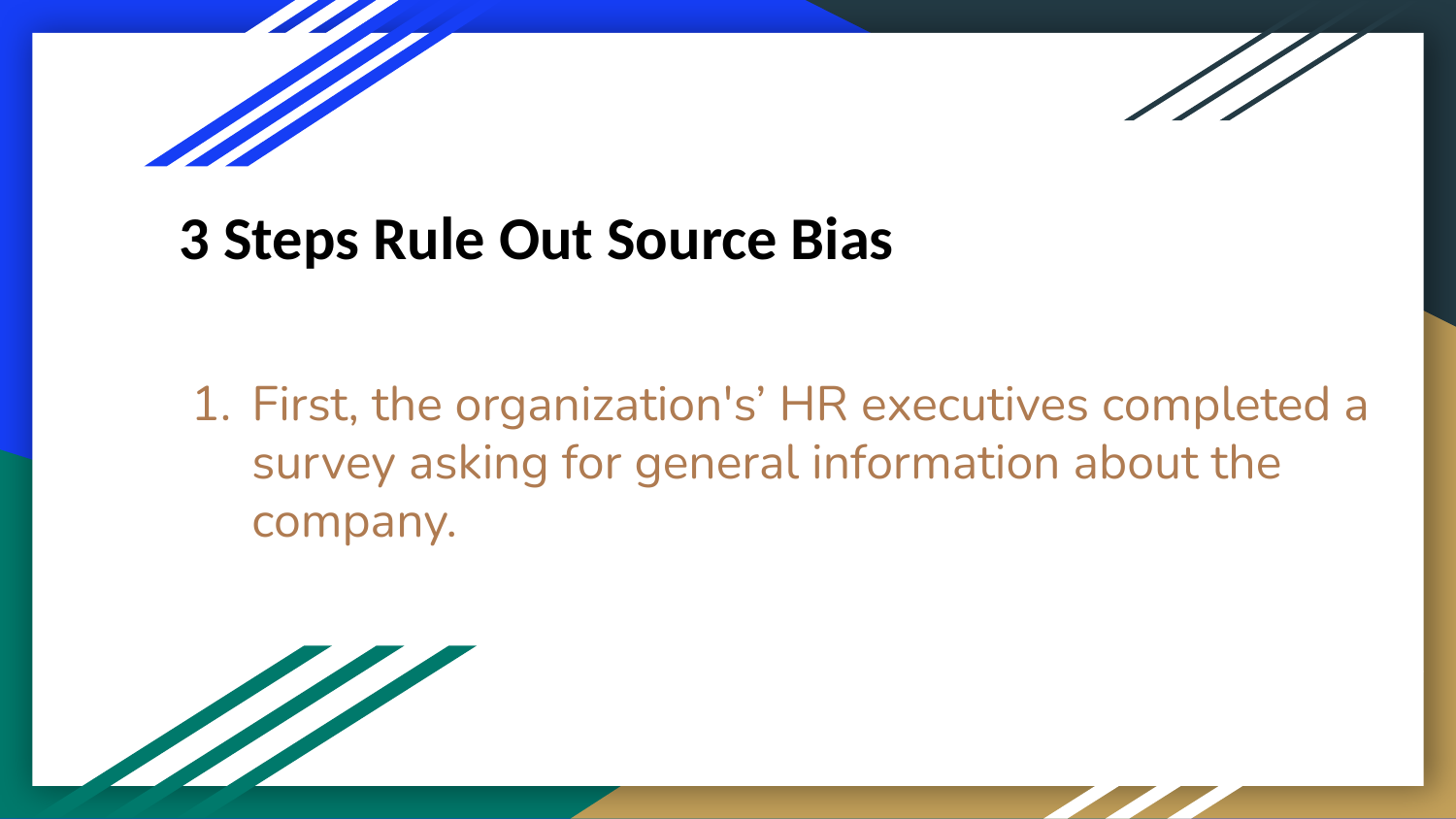

3 Steps Rule Out Source Bias
# First, the organization's’ HR executives completed a survey asking for general information about the company.